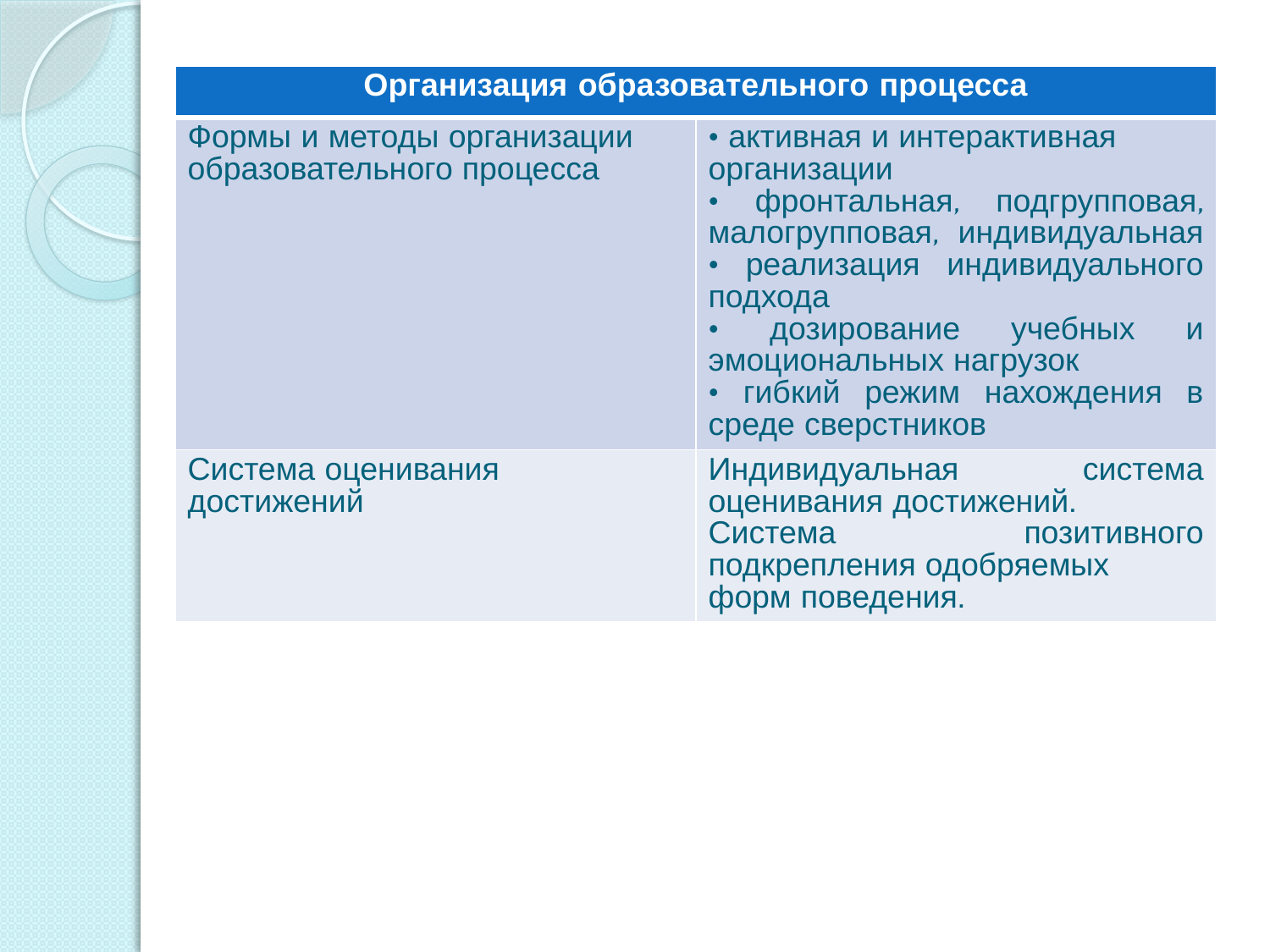

#
| Организация образовательного процесса |  |
| --- | --- |
| Формы и методы организации образовательного процесса | • активная и интерактивная организации • фронтальная, подгрупповая, малогрупповая, индивидуальная • реализация индивидуального подхода • дозирование учебных и эмоциональных нагрузок • гибкий режим нахождения в среде сверстников |
| Система оценивания достижений | Индивидуальная система оценивания достижений. Система позитивного подкрепления одобряемых форм поведения. |